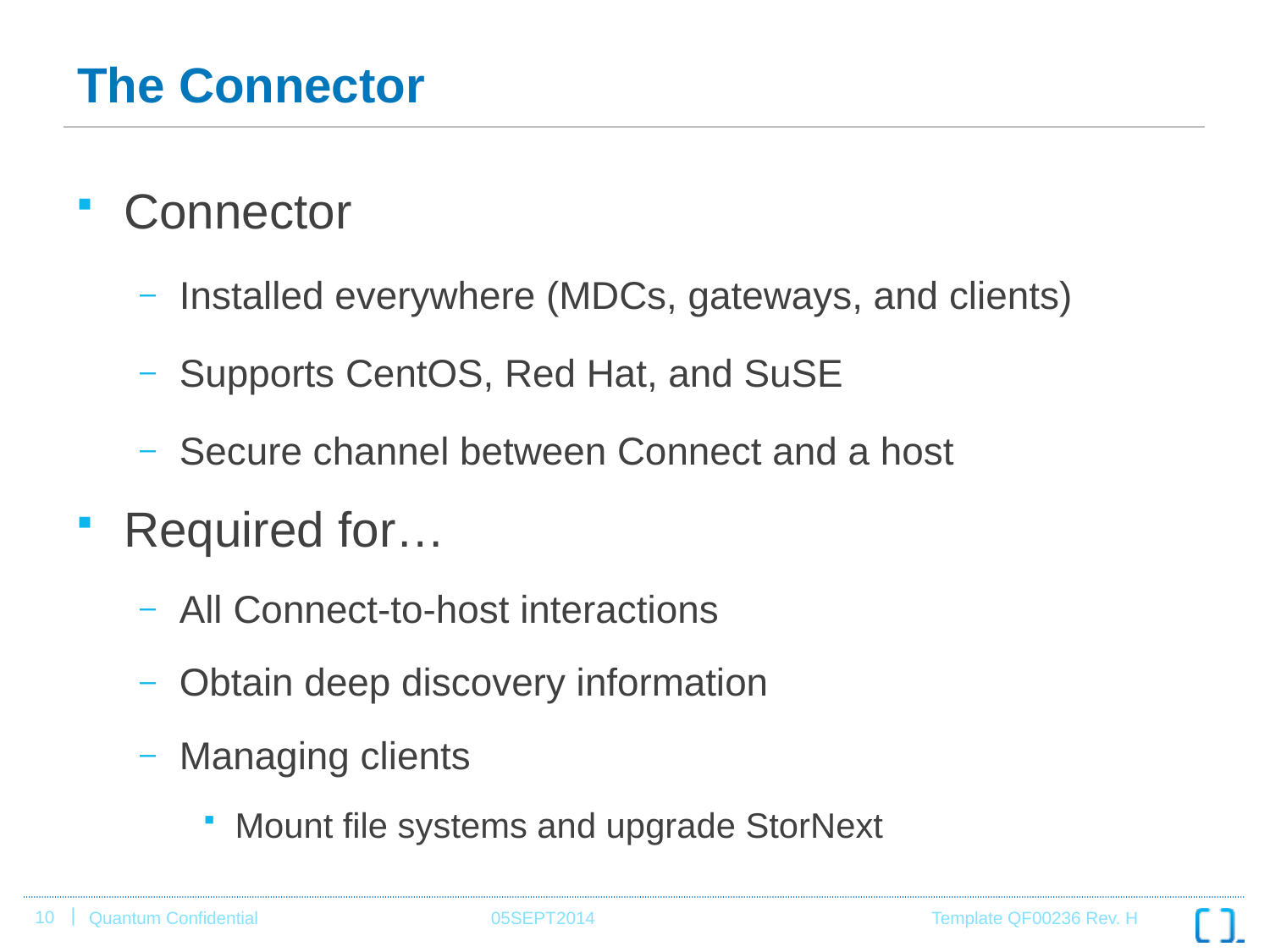

# The Connector
Connector
Installed everywhere (MDCs, gateways, and clients)
Supports CentOS, Red Hat, and SuSE
Secure channel between Connect and a host
Required for…
All Connect-to-host interactions
Obtain deep discovery information
Managing clients
Mount file systems and upgrade StorNext